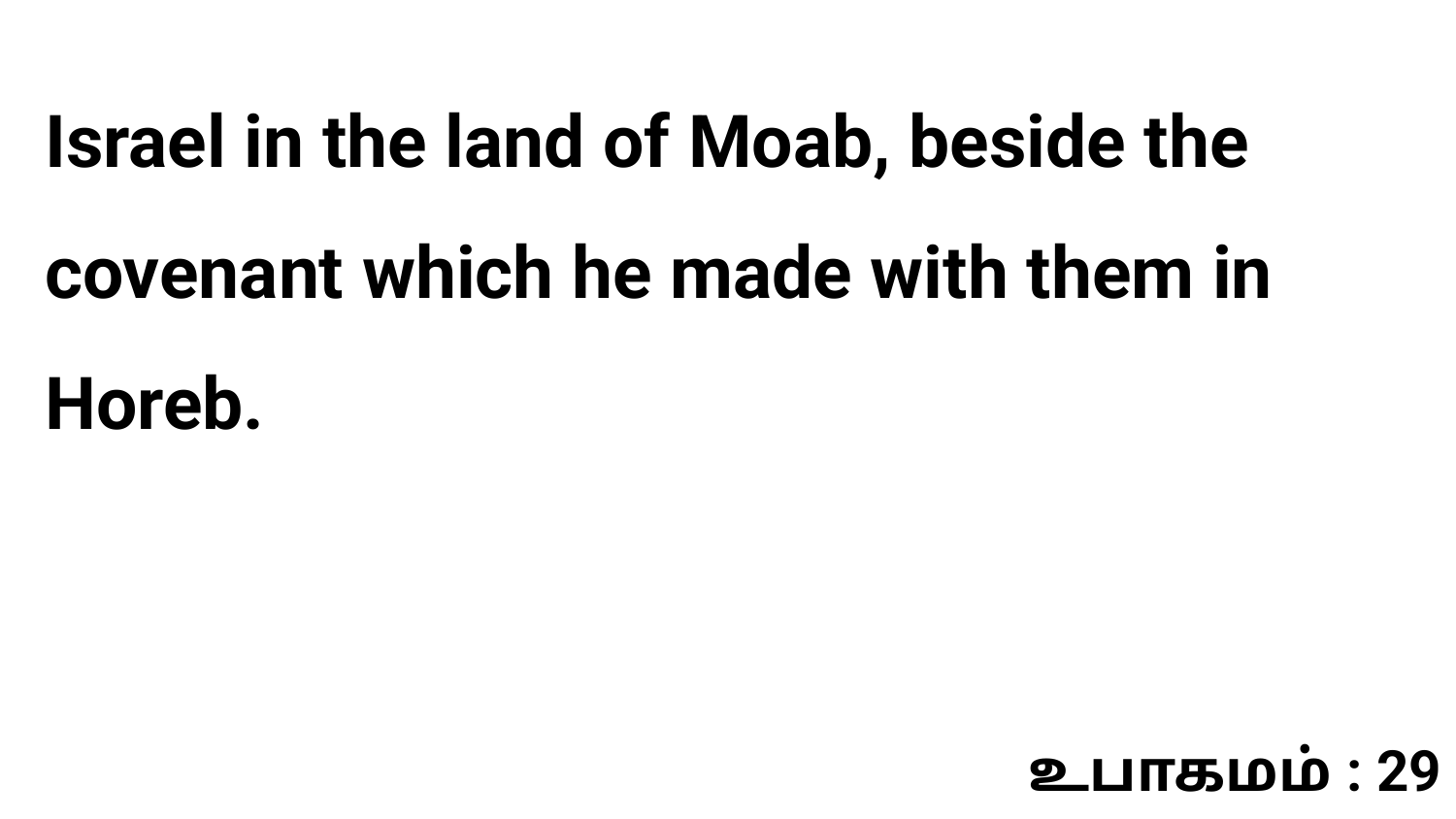

Israel in the land of Moab, beside the covenant which he made with them in Horeb.
உபாகமம் : 29